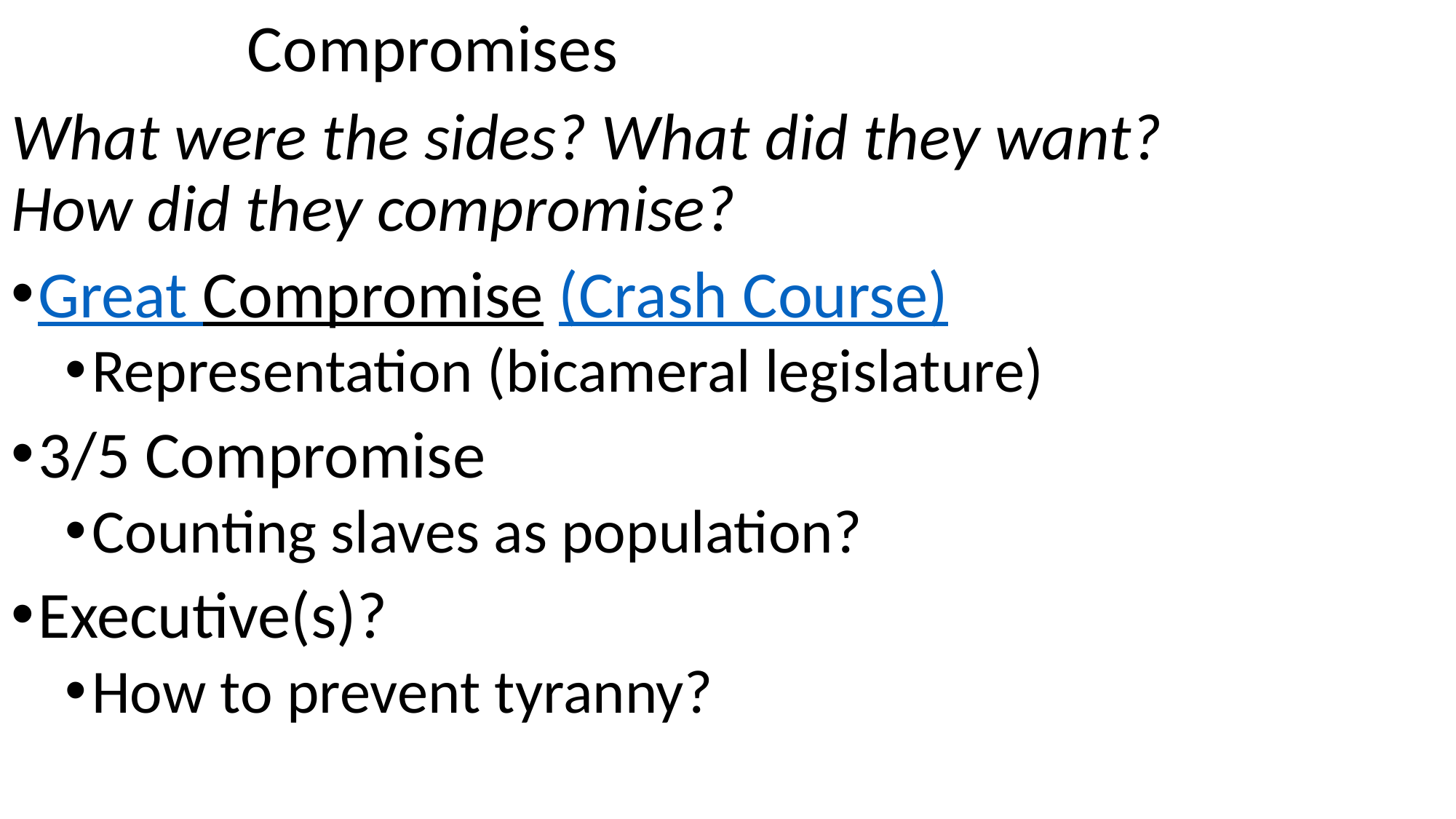

# Compromises
What were the sides? What did they want? How did they compromise?
Great Compromise (Crash Course)
Representation (bicameral legislature)
3/5 Compromise
Counting slaves as population?
Executive(s)?
How to prevent tyranny?